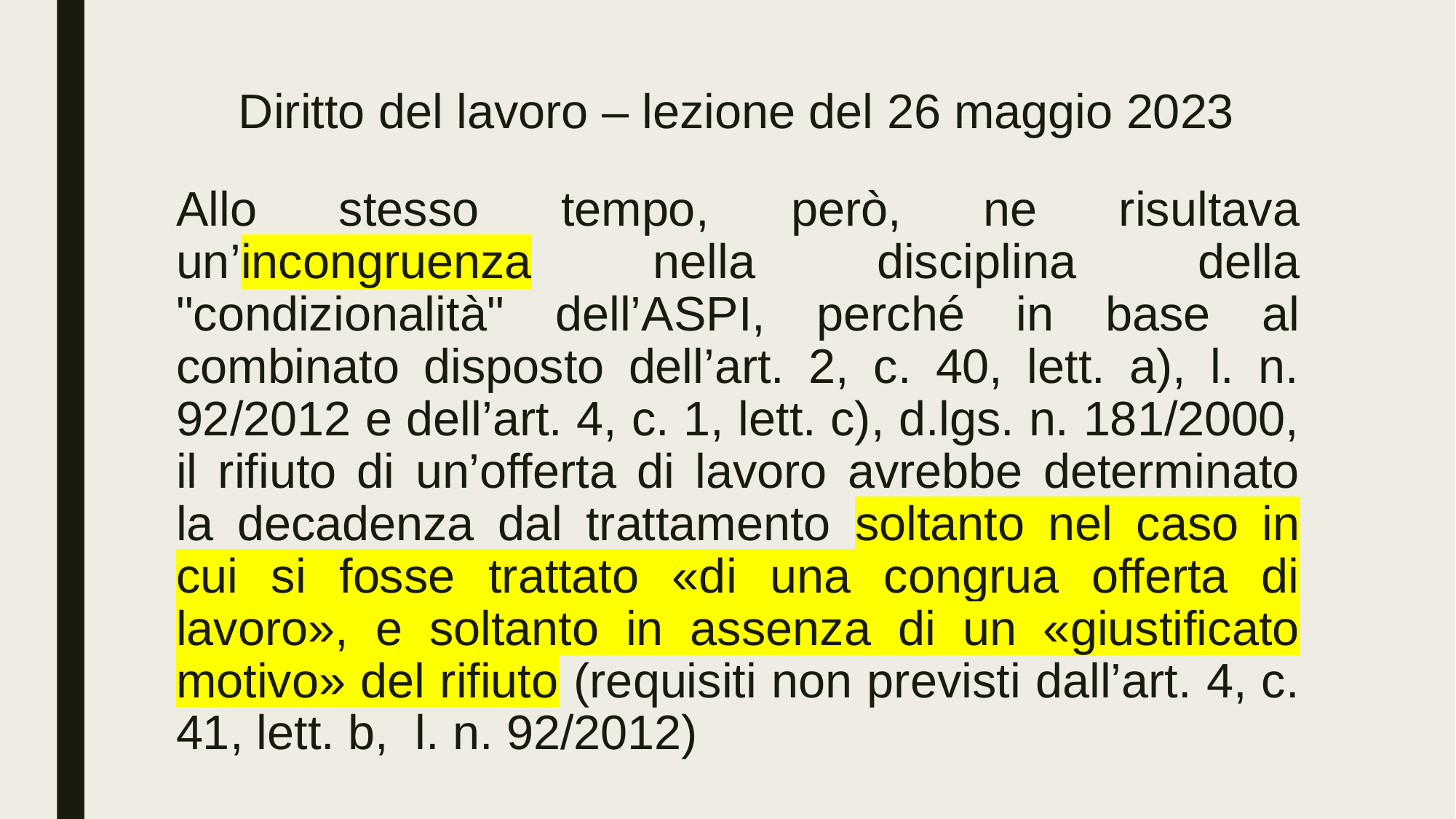

# Diritto del lavoro – lezione del 26 maggio 2023
Allo stesso tempo, però, ne risultava un’incongruenza nella disciplina della "condizionalità" dell’ASPI, perché in base al combinato disposto dell’art. 2, c. 40, lett. a), l. n. 92/2012 e dell’art. 4, c. 1, lett. c), d.lgs. n. 181/2000, il rifiuto di un’offerta di lavoro avrebbe determinato la decadenza dal trattamento soltanto nel caso in cui si fosse trattato «di una congrua offerta di lavoro», e soltanto in assenza di un «giustificato motivo» del rifiuto (requisiti non previsti dall’art. 4, c. 41, lett. b,  l. n. 92/2012)